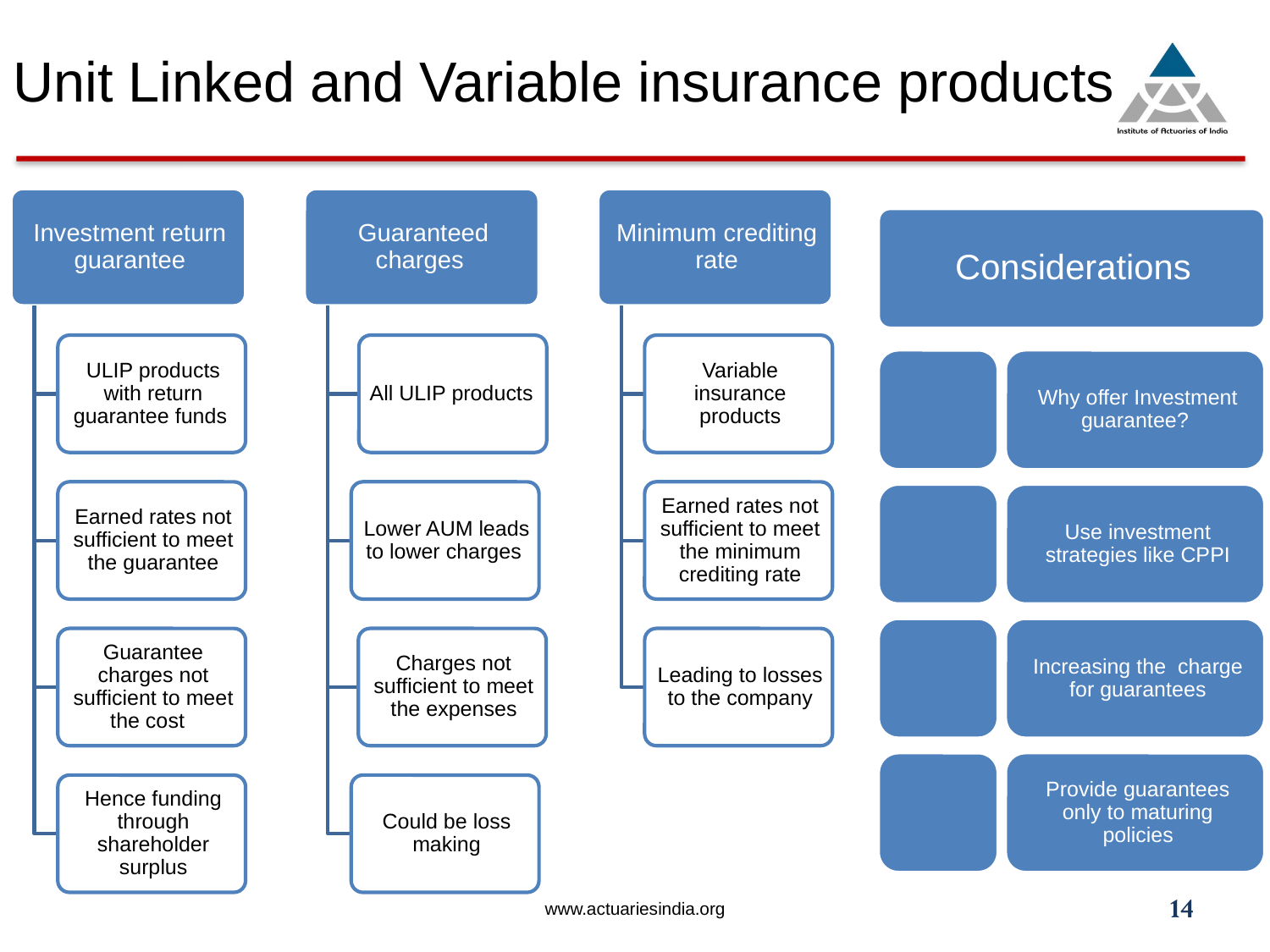

# Unit Linked and Variable insurance products
Investment return guarantee
ULIP products with return guarantee funds
Earned rates not sufficient to meet the guarantee
Guarantee charges not sufficient to meet the cost
Hence funding through shareholder surplus
Guaranteed charges
All ULIP products
Lower AUM leads to lower charges
Charges not sufficient to meet the expenses
Could be loss making
Minimum crediting rate
Variable insurance products
Earned rates not sufficient to meet the minimum crediting rate
Leading to losses to the company
Considerations
Why offer Investment guarantee?
Use investment strategies like CPPI
Increasing the  charge for guarantees
Provide guarantees only to maturing policies

www.actuariesindia.org
14